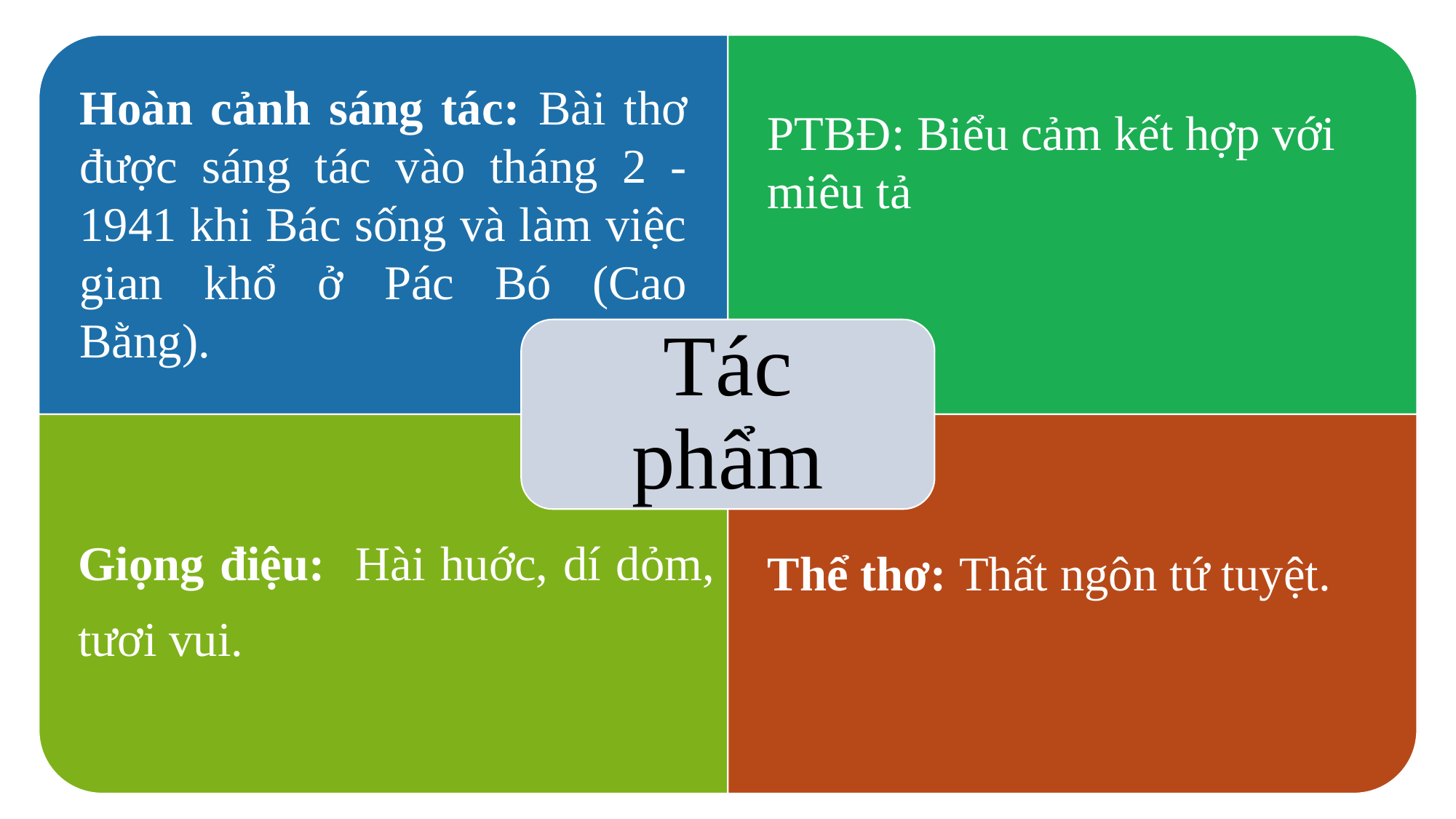

Hoàn cảnh sáng tác: Bài thơ được sáng tác vào tháng 2 -1941 khi Bác sống và làm việc gian khổ ở Pác Bó (Cao Bằng).
PTBĐ: Biểu cảm kết hợp với miêu tả
Tác phẩm

Giọng điệu:  Hài huớc, dí dỏm, tươi vui.
Thể thơ: Thất ngôn tứ tuyệt.